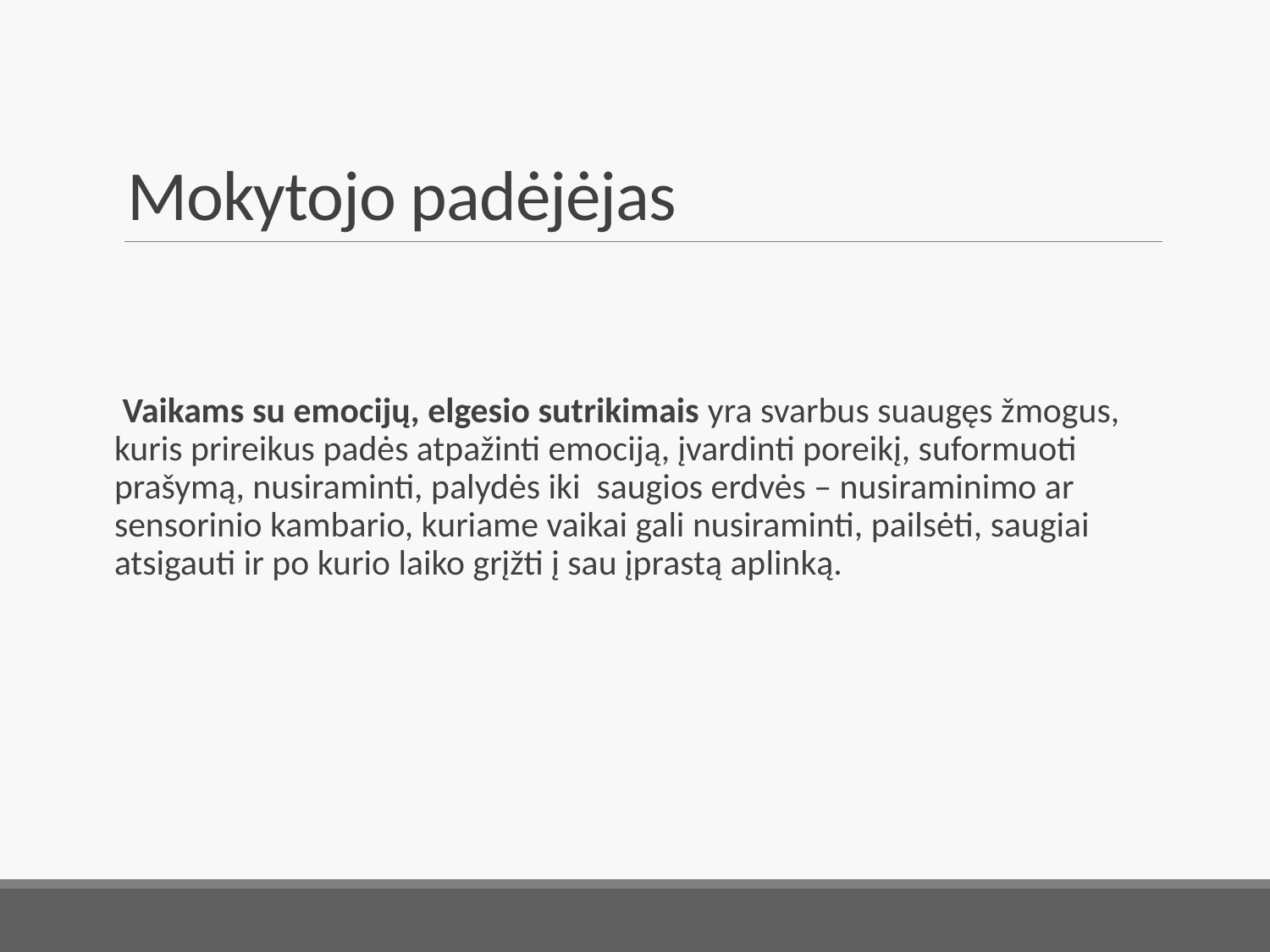

# Mokytojo padėjėjas

 Vaikams su emocijų, elgesio sutrikimais yra svarbus suaugęs žmogus, kuris prireikus padės atpažinti emociją, įvardinti poreikį, suformuoti prašymą, nusiraminti, palydės iki  saugios erdvės – nusiraminimo ar sensorinio kambario, kuriame vaikai gali nusiraminti, pailsėti, saugiai atsigauti ir po kurio laiko grįžti į sau įprastą aplinką.